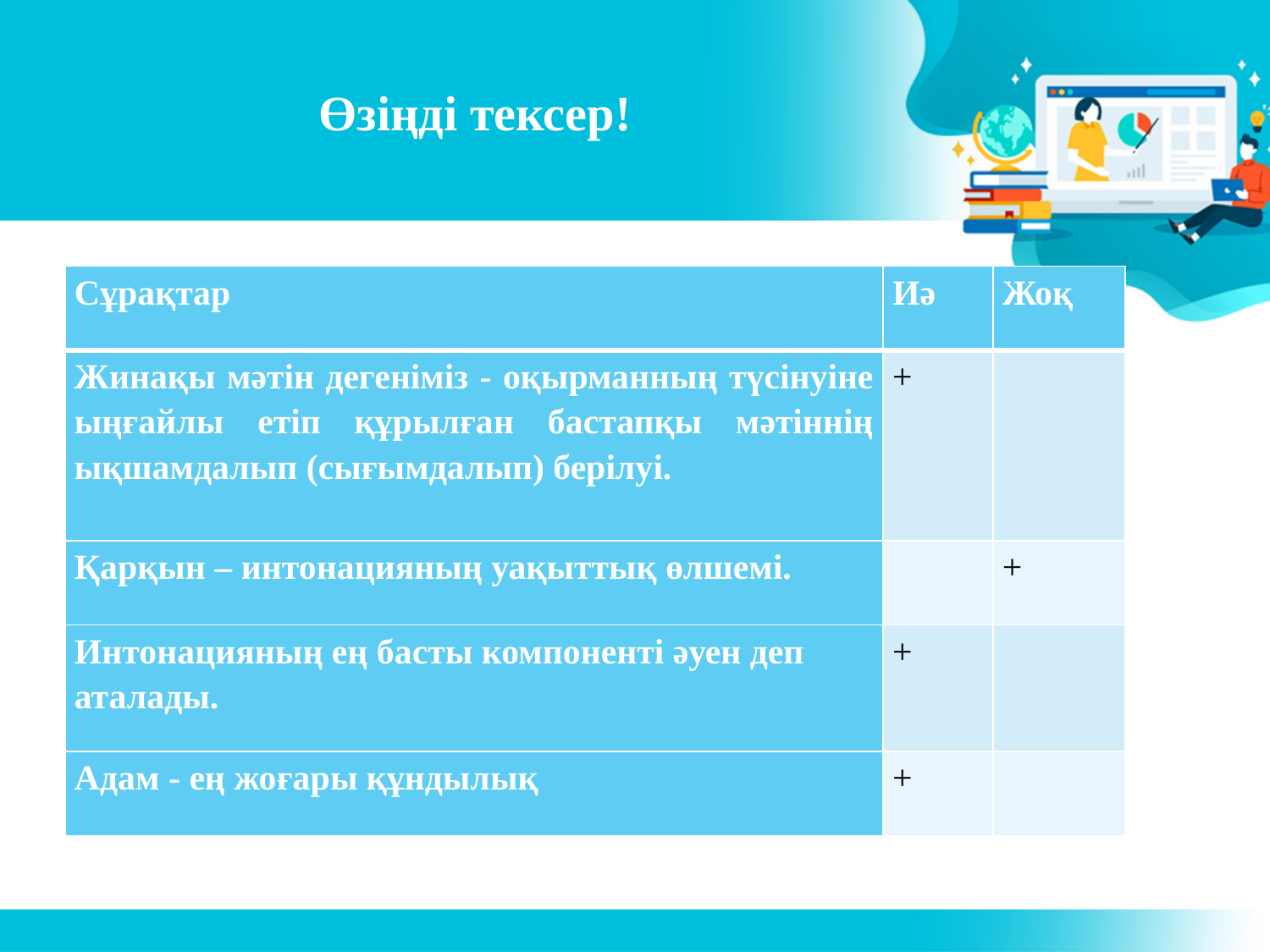

# Өзіңді тексер!
| Сұрақтар | Иә | Жоқ |
| --- | --- | --- |
| Жинақы мәтін дегеніміз - оқырманның түсінуіне ыңғайлы етіп құрылған бастапқы мәтіннің ықшамдалып (сығымдалып) берілуі. | + |  |
| Қарқын – интонацияның уақыттық өлшемі. |  | + |
| Интонацияның ең басты компоненті әуен деп аталады. | + |  |
| Адам - ең жоғары құндылық | + |  |